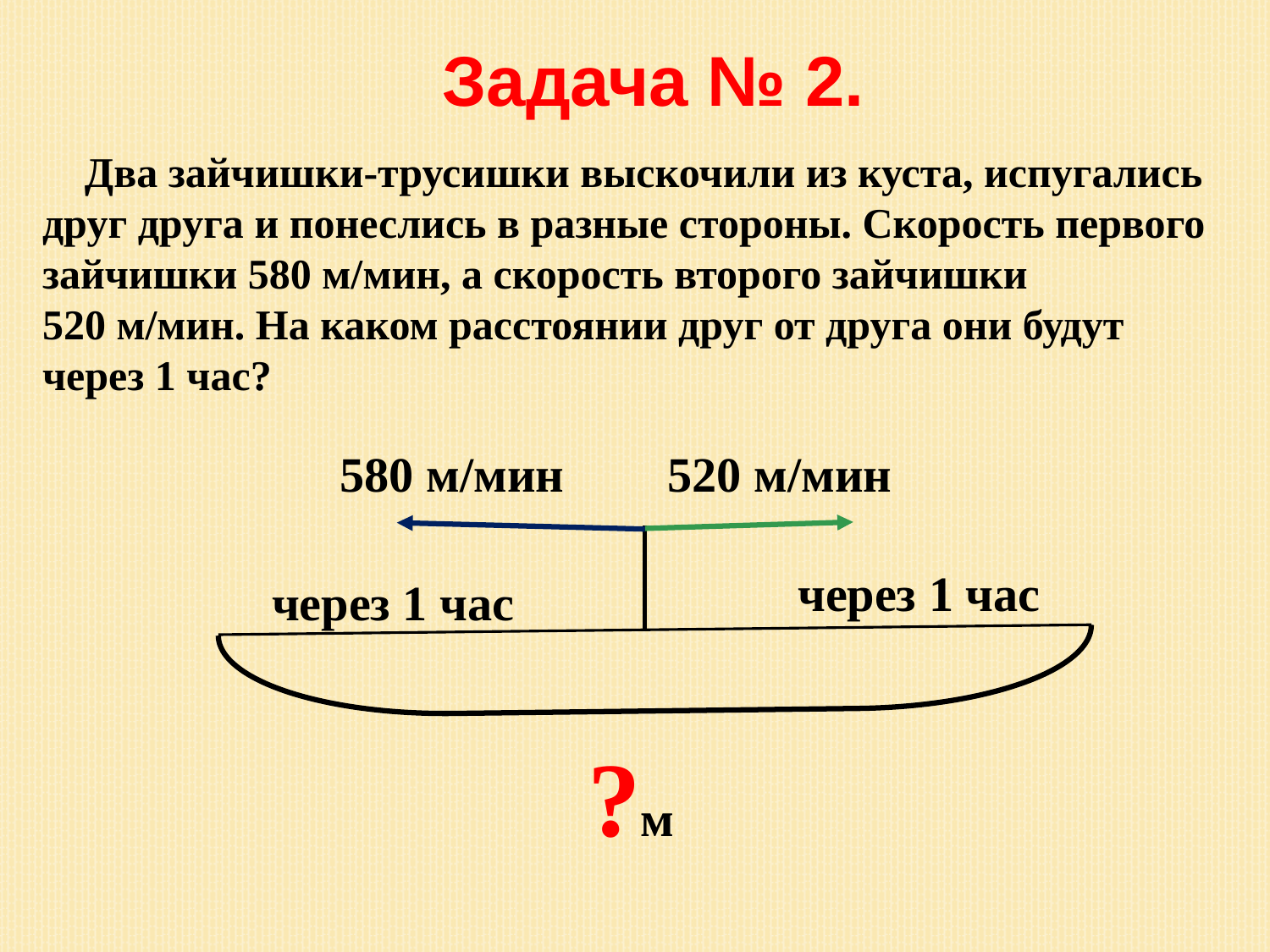

Задача № 2.
    Два зайчишки-трусишки выскочили из куста, испугались друг друга и понеслись в разные стороны. Скорость первого зайчишки 580 м/мин, а скорость второго зайчишки
520 м/мин. На каком расстоянии друг от друга они будут через 1 час?

580 м/мин
520 м/мин
через 1 час
через 1 час

?м